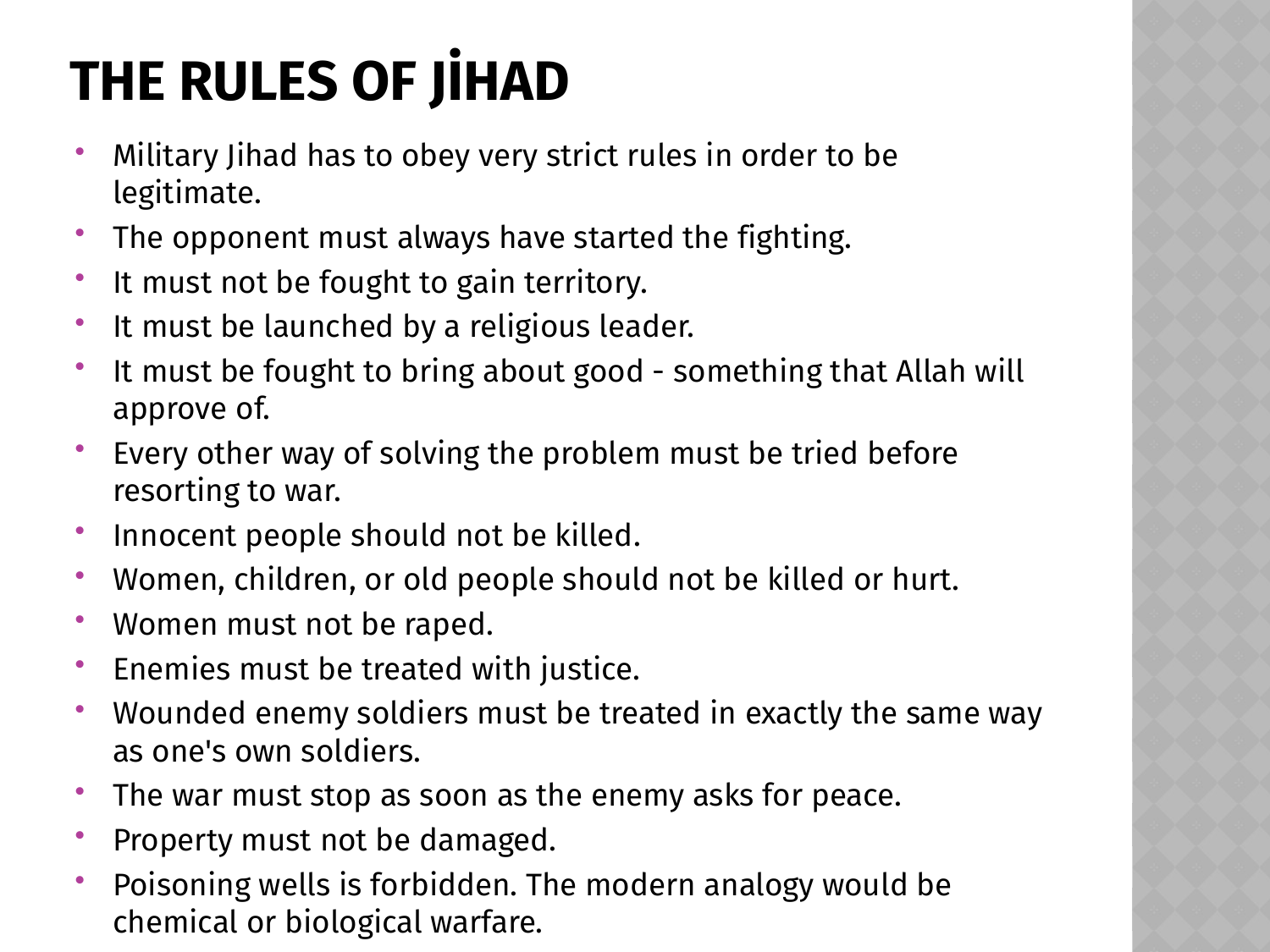

# The rules of Jihad
Military Jihad has to obey very strict rules in order to be legitimate.
The opponent must always have started the fighting.
It must not be fought to gain territory.
It must be launched by a religious leader.
It must be fought to bring about good - something that Allah will approve of.
Every other way of solving the problem must be tried before resorting to war.
Innocent people should not be killed.
Women, children, or old people should not be killed or hurt.
Women must not be raped.
Enemies must be treated with justice.
Wounded enemy soldiers must be treated in exactly the same way as one's own soldiers.
The war must stop as soon as the enemy asks for peace.
Property must not be damaged.
Poisoning wells is forbidden. The modern analogy would be chemical or biological warfare.